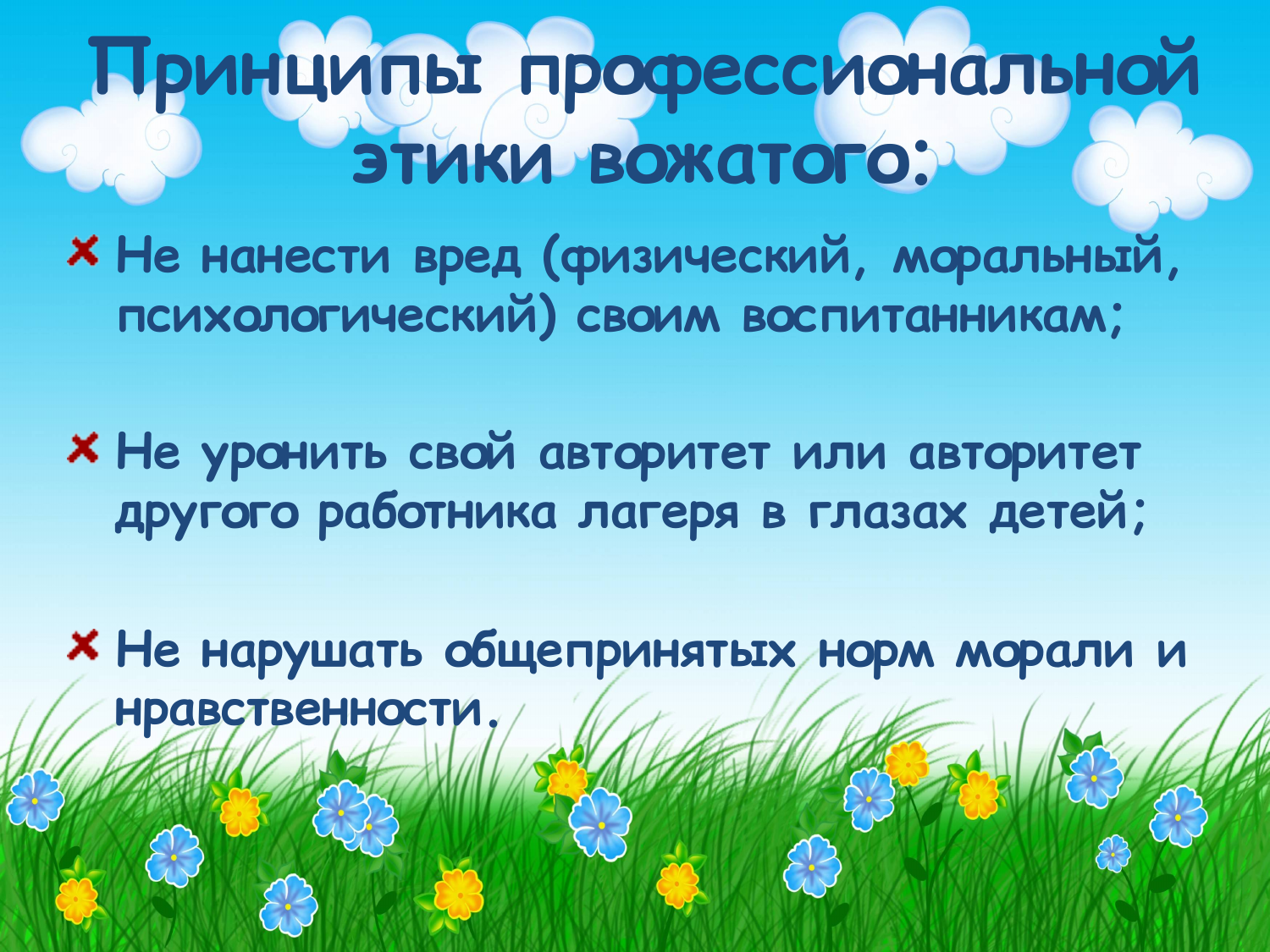

# Принципы профессиональной этики вожатого:
Не нанести вред (физический, моральный, психологический) своим воспитанникам;

Не уронить свой авторитет или авторитет другого работника лагеря в глазах детей;

Не нарушать общепринятых норм морали и нравственности.